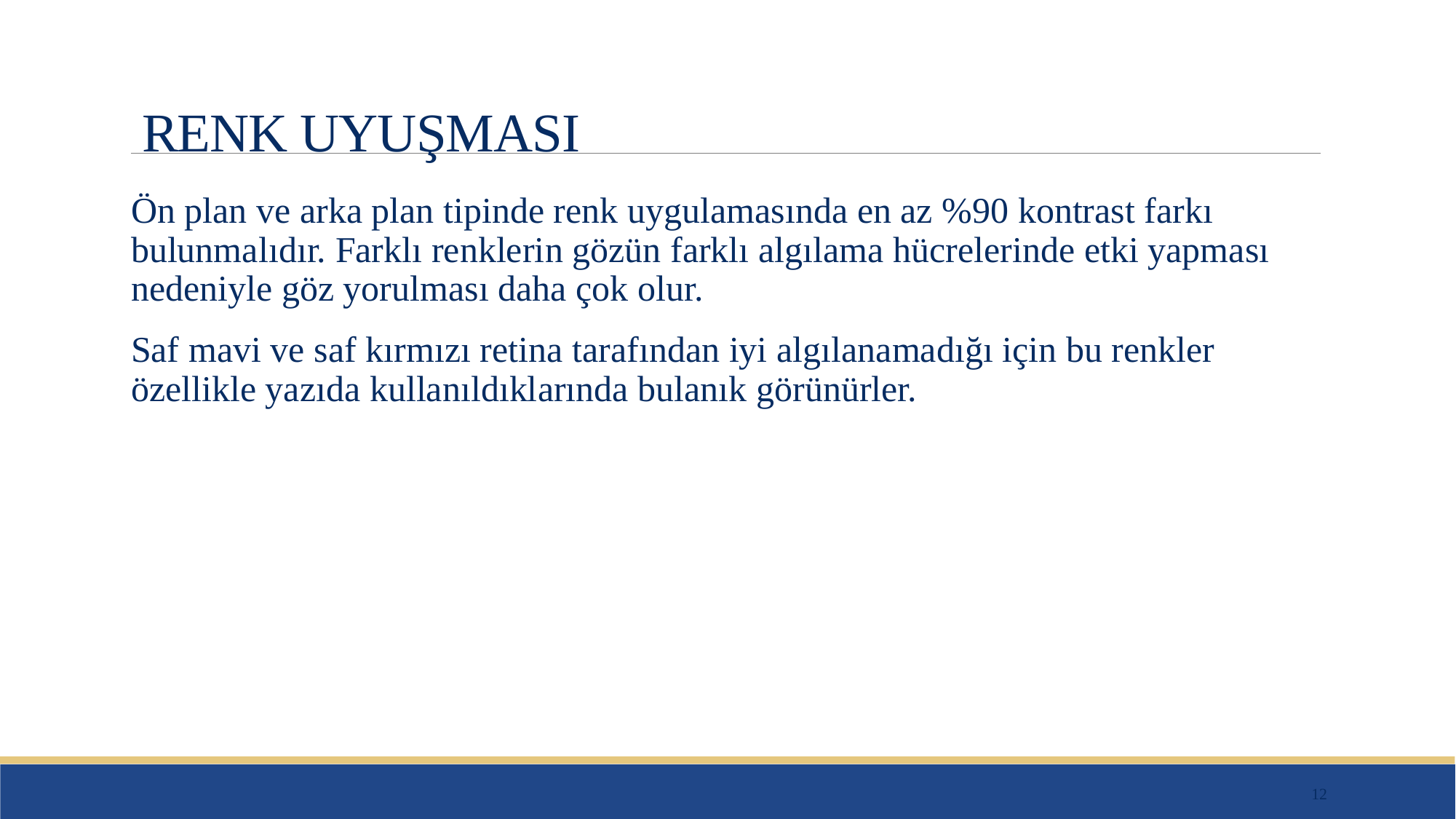

# RENK UYUŞMASI
Ön plan ve arka plan tipinde renk uygulamasında en az %90 kontrast farkı bulunmalıdır. Farklı renklerin gözün farklı algılama hücrelerinde etki yapması nedeniyle göz yorulması daha çok olur.
Saf mavi ve saf kırmızı retina tarafından iyi algılanamadığı için bu renkler özellikle yazıda kullanıldıklarında bulanık görünürler.

12